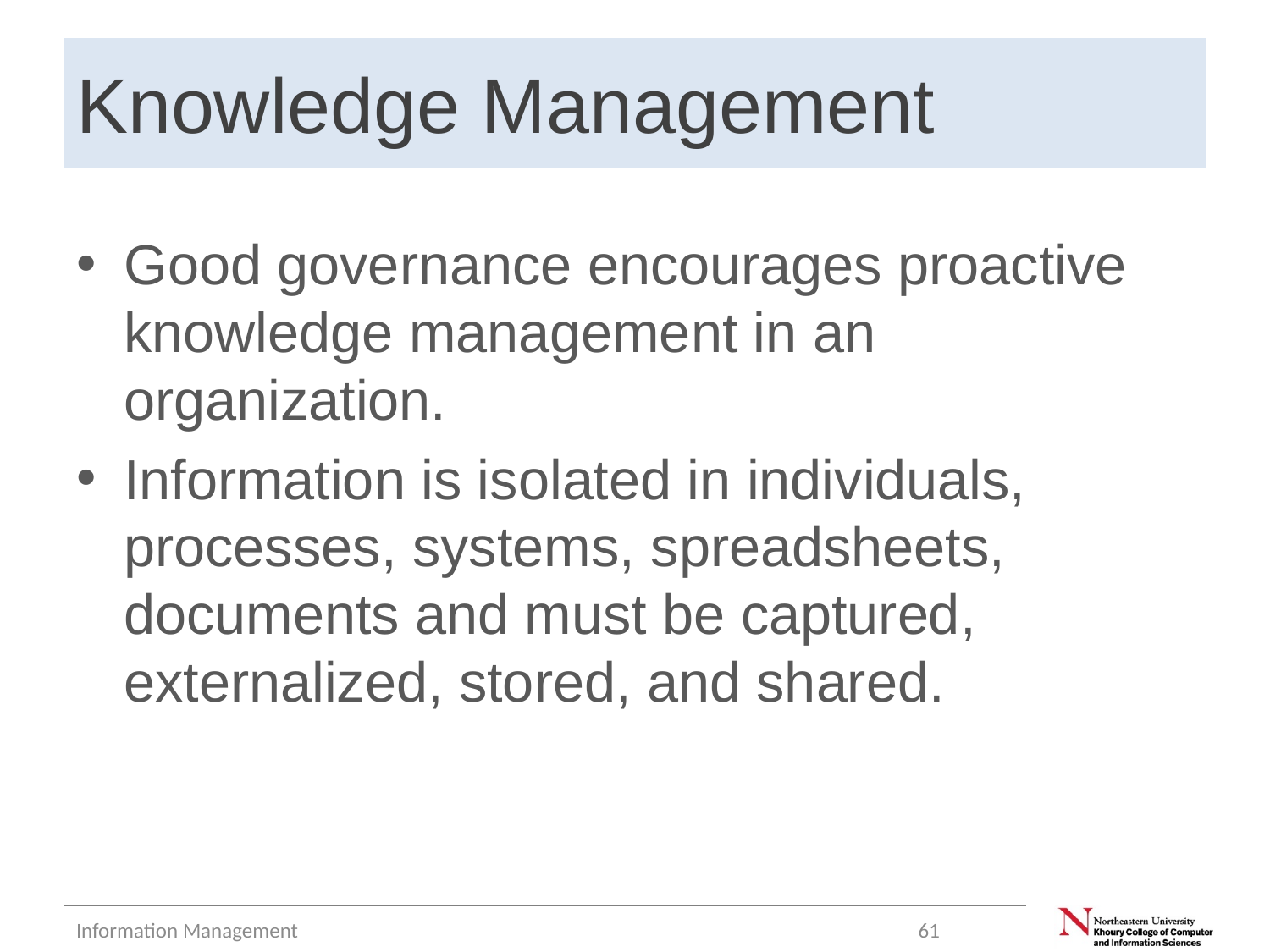

# Knowledge Management
Good governance encourages proactive knowledge management in an organization.
Information is isolated in individuals, processes, systems, spreadsheets, documents and must be captured, externalized, stored, and shared.
Information Management
61